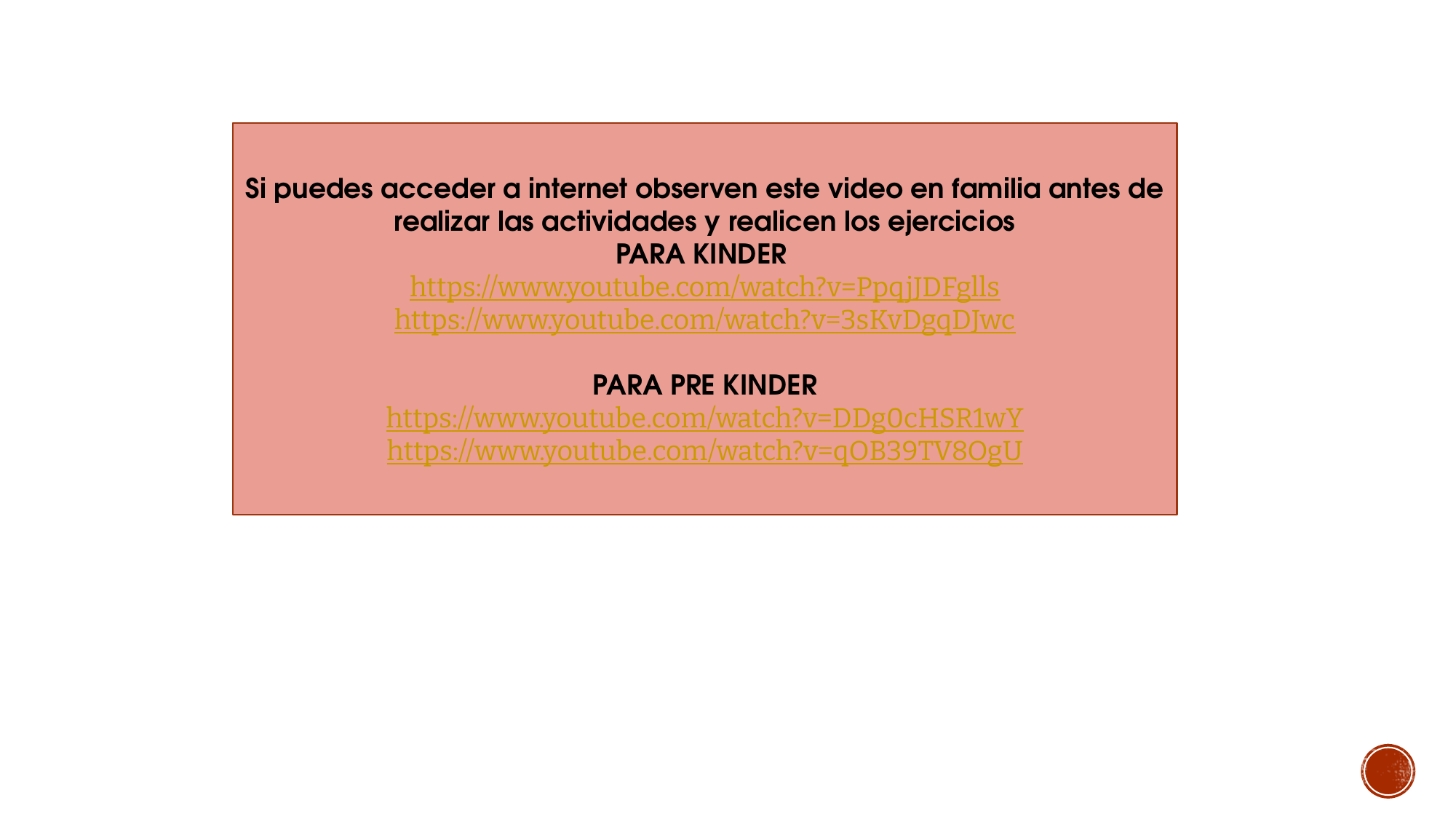

Si puedes acceder a internet observen este video en familia antes de realizar las actividades y realicen los ejercicios
PARA KINDER
https://www.youtube.com/watch?v=PpqjJDFglls
https://www.youtube.com/watch?v=3sKvDgqDJwc

PARA PRE KINDER
https://www.youtube.com/watch?v=DDg0cHSR1wY
https://www.youtube.com/watch?v=qOB39TV8OgU